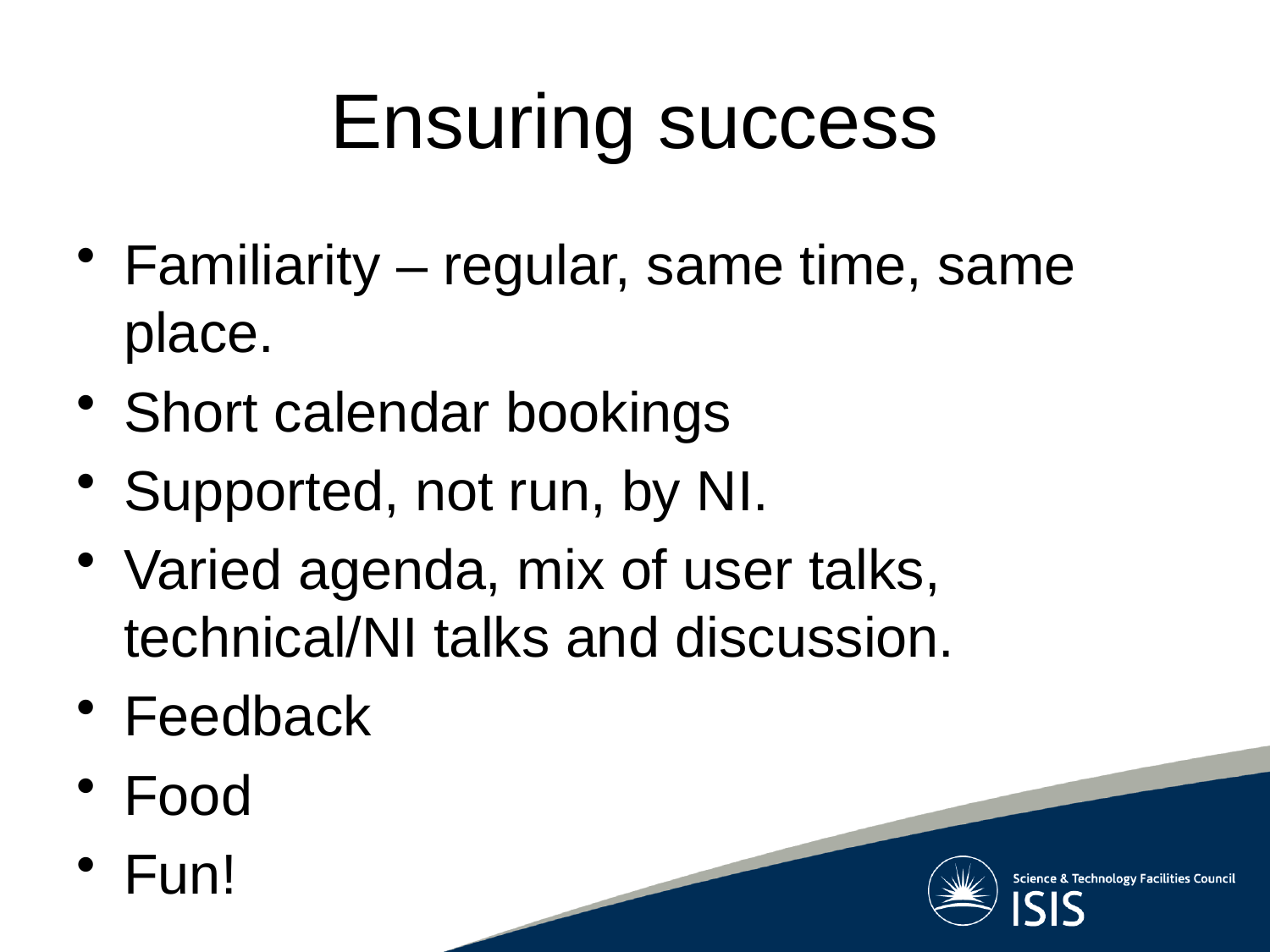

# Ensuring success
Familiarity – regular, same time, same place.
Short calendar bookings
Supported, not run, by NI.
Varied agenda, mix of user talks, technical/NI talks and discussion.
Feedback
Food
Fun!